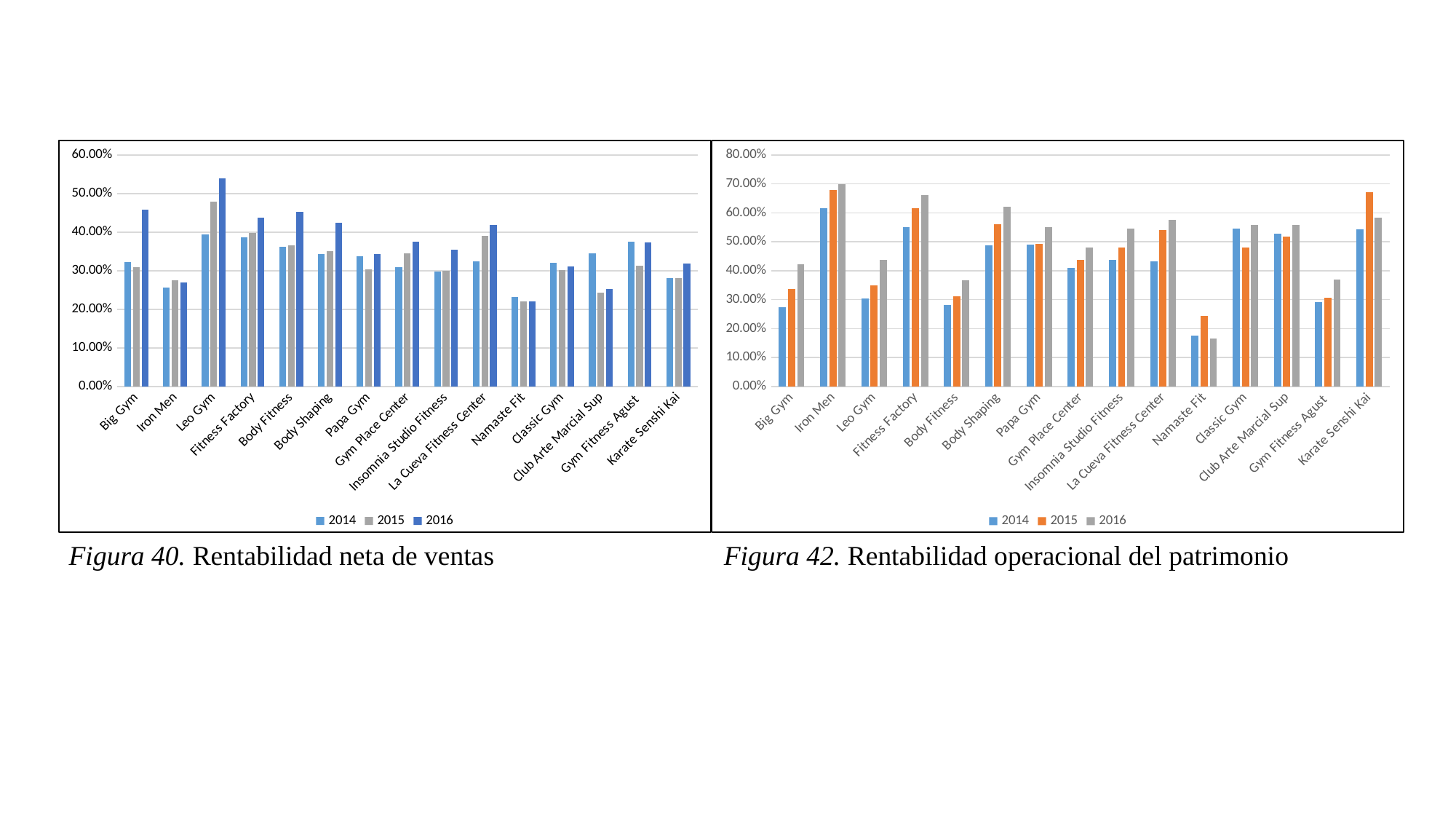

### Chart

| Category |  |  |  |
|---|---|---|---|
| Big Gym | 0.3233333333333333 | 0.308974358974359 | 0.45954545454545453 |
| Iron Men | 0.25666666666666665 | 0.2764516129032258 | 0.27058823529411763 |
| Leo Gym | 0.3944444444444444 | 0.4786096256684492 | 0.5407692307692307 |
| Fitness Factory | 0.3861111111111111 | 0.398 | 0.43697916666666664 |
| Body Fitness | 0.362962962962963 | 0.36693693693693696 | 0.4537777777777778 |
| Body Shaping | 0.3433333333333333 | 0.35012820512820514 | 0.4251552795031055 |
| Papa Gym | 0.3385964912280702 | 0.302962962962963 | 0.3427976190476191 |
| Gym Place Center | 0.308974358974359 | 0.3446835443037975 | 0.375 |
| Insomnia Studio Fitness | 0.2987179487179487 | 0.30073557387444516 | 0.3542424242424243 |
| La Cueva Fitness Center | 0.3242857142857143 | 0.3912834224598931 | 0.41947368421052633 |
| Namaste Fit | 0.232 | 0.2201474201474202 | 0.21982456140350878 |
| Classic Gym | 0.3211764705882353 | 0.30267379679144385 | 0.31222222222222223 |
| Club Arte Marcial Sup | 0.34444444444444444 | 0.244 | 0.2528063241106719 |
| Gym Fitness Agust  | 0.37518518518518507 | 0.3139285714285715 | 0.37395833333333334 |
| Karate Senshi Kai | 0.2816666666666667 | 0.2819047619047619 | 0.318 |

### Chart

| Category |  |  |  |
|---|---|---|---|
| Big Gym | 0.273 | 0.336 | 0.4224 |
| Iron Men | 0.6171428571428571 | 0.6802285714285714 | 0.6994285714285714 |
| Leo Gym | 0.30375 | 0.350625 | 0.4368125 |
| Fitness Factory | 0.5503184713375796 | 0.6162420382165605 | 0.6603821656050956 |
| Body Fitness | 0.2825068119891008 | 0.3121525885558583 | 0.3678474114441417 |
| Body Shaping | 0.48857142857142855 | 0.5615714285714286 | 0.621 |
| Papa Gym | 0.49076233183856505 | 0.4939910313901345 | 0.5496860986547085 |
| Gym Place Center | 0.4095 | 0.43845 | 0.48 |
| Insomnia Studio Fitness | 0.4368 | 0.479408 | 0.5448959999999999 |
| La Cueva Fitness Center | 0.4323529411764706 | 0.5412 | 0.5767058823529412 |
| Namaste Fit | 0.175 | 0.2442 | 0.1653 |
| Classic Gym | 0.5464285714285714 | 0.48085714285714287 | 0.5592857142857143 |
| Club Arte Marcial Sup | 0.5275862068965518 | 0.5172413793103449 | 0.558344827586207 |
| Gym Fitness Agust  | 0.2916 | 0.306432 | 0.36864 |
| Karate Senshi Kai | 0.544 | 0.672 | 0.5833333333333334 |
Figura 40. Rentabilidad neta de ventas
Figura 42. Rentabilidad operacional del patrimonio